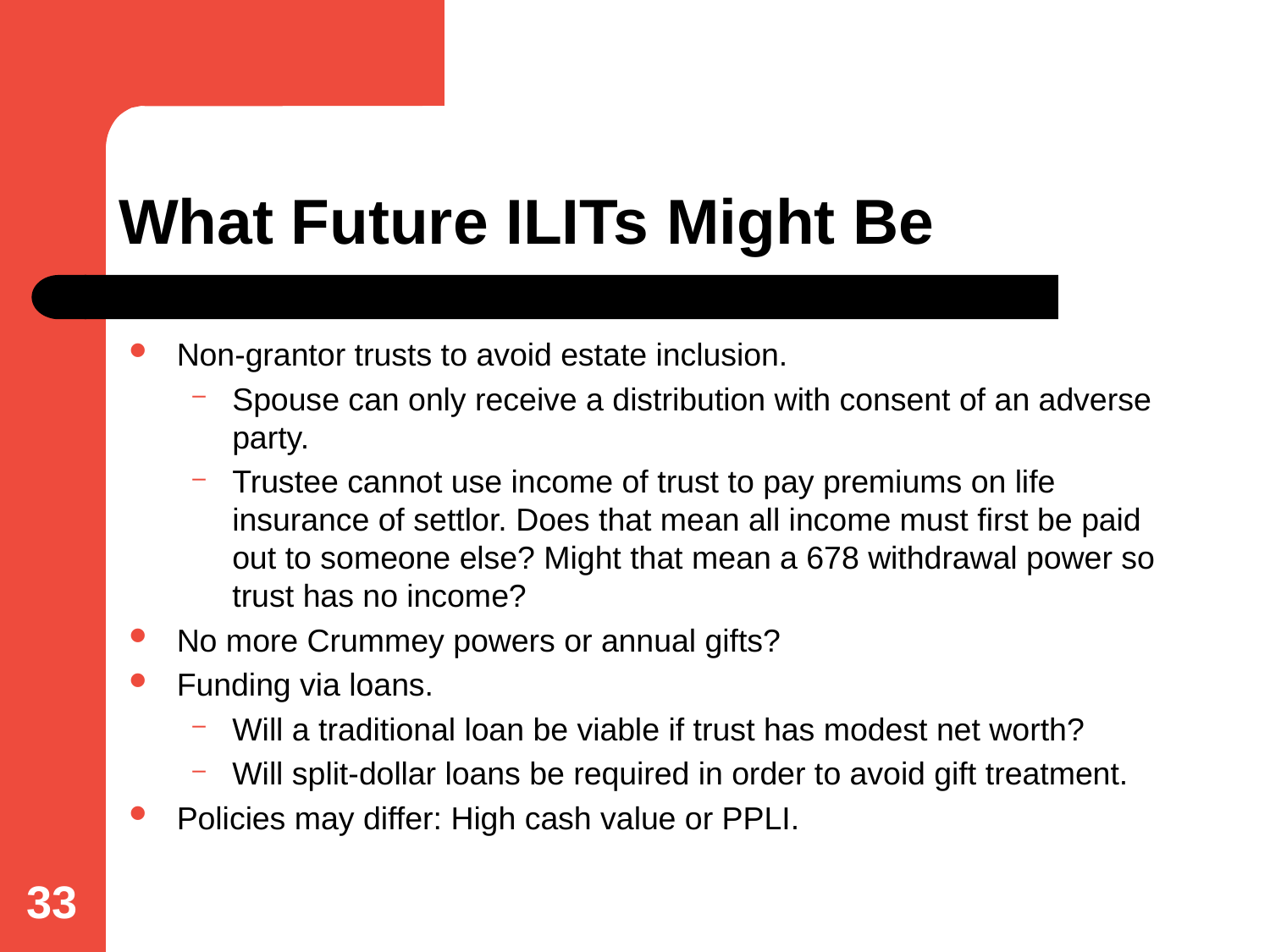

# What Future ILITs Might Be
Non-grantor trusts to avoid estate inclusion.
Spouse can only receive a distribution with consent of an adverse party.
Trustee cannot use income of trust to pay premiums on life insurance of settlor. Does that mean all income must first be paid out to someone else? Might that mean a 678 withdrawal power so trust has no income?
No more Crummey powers or annual gifts?
Funding via loans.
Will a traditional loan be viable if trust has modest net worth?
Will split-dollar loans be required in order to avoid gift treatment.
Policies may differ: High cash value or PPLI.
33